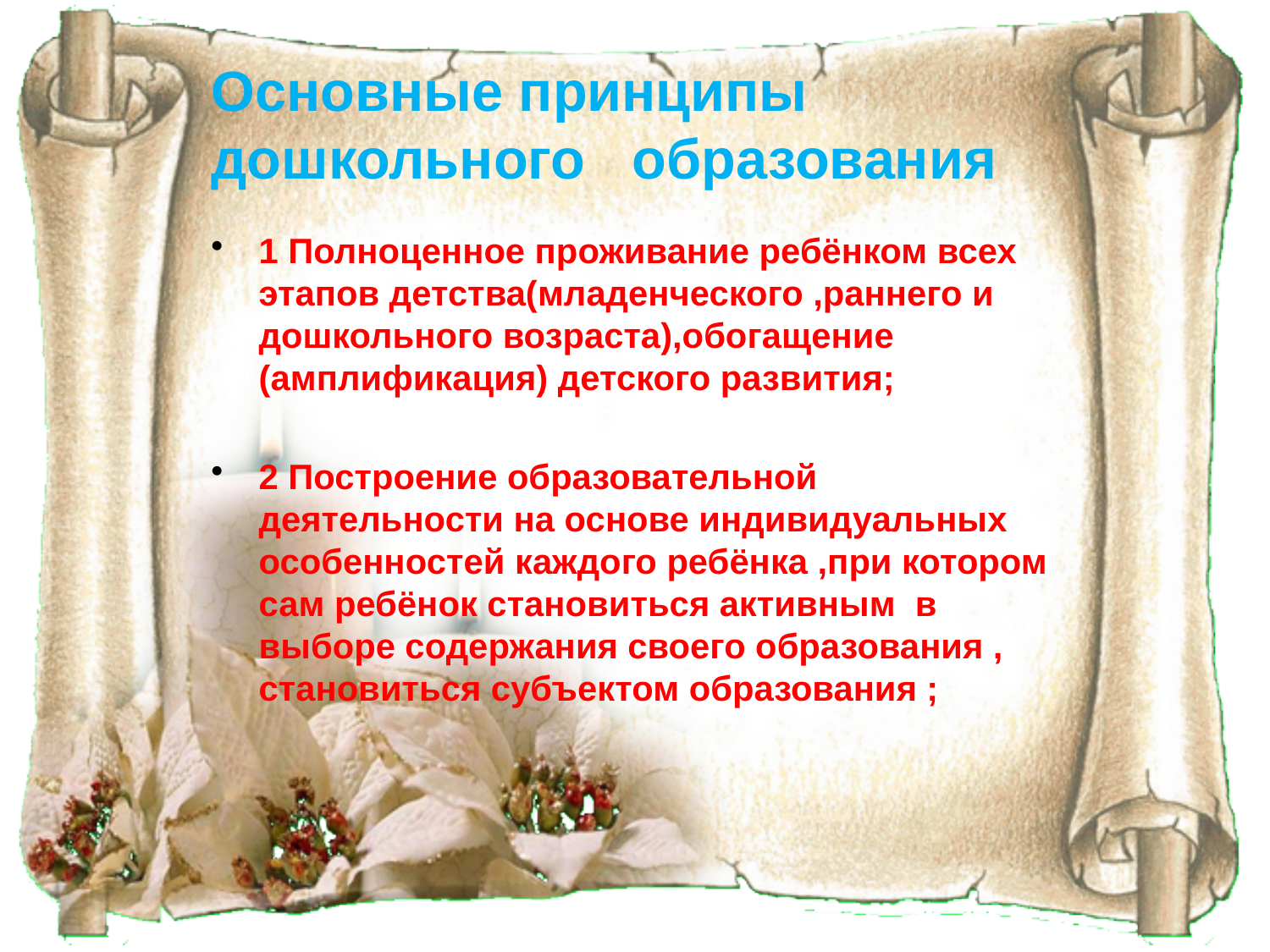

# Основные принципы дошкольного   образования
1 Полноценное проживание ребёнком всех этапов детства(младенческого ,раннего и дошкольного возраста),обогащение (амплификация) детского развития;

2 Построение образовательной деятельности на основе индивидуальных  особенностей каждого ребёнка ,при котором сам ребёнок становиться активным  в выборе содержания своего образования , становиться субъектом образования ;